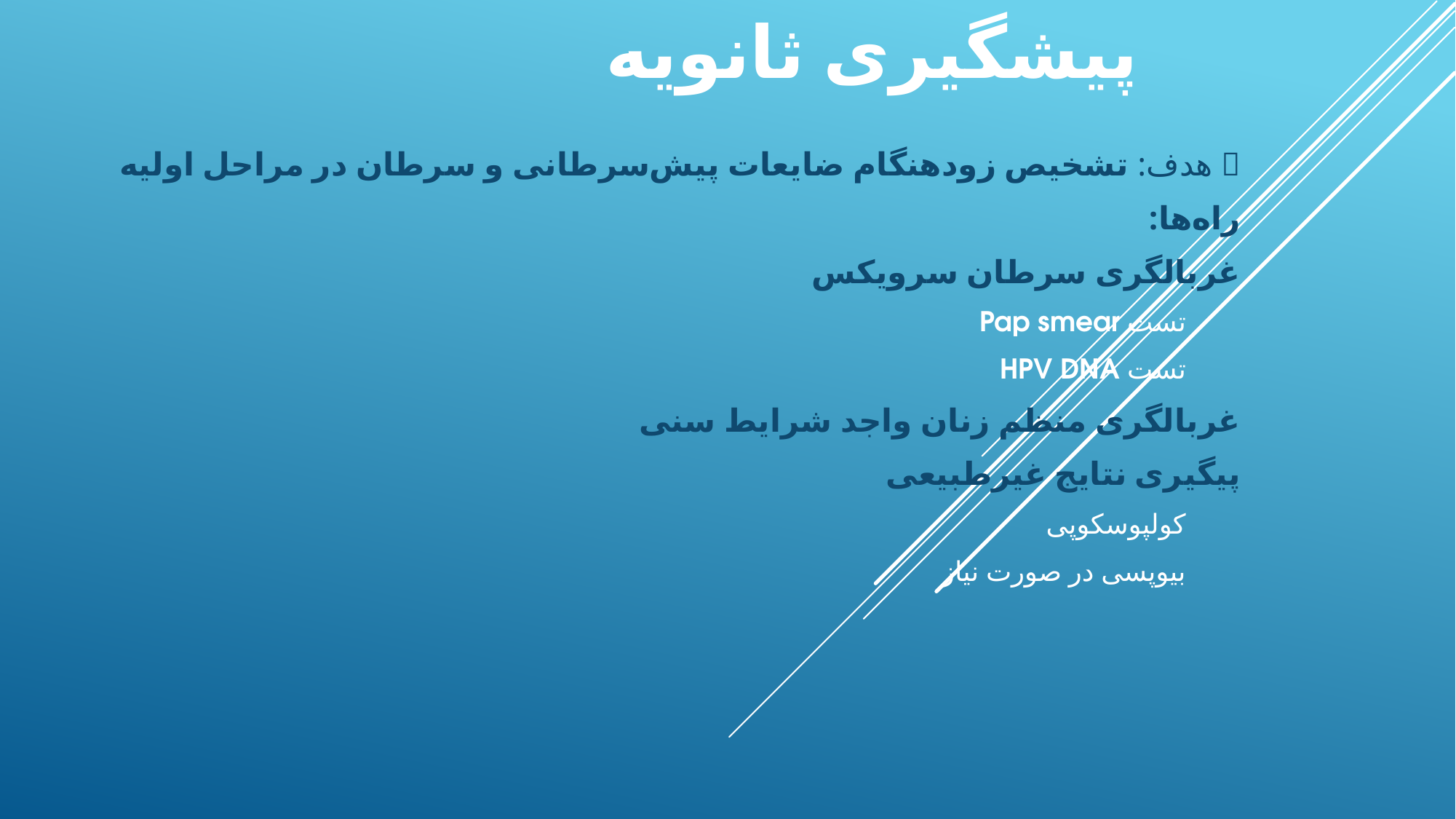

# پیشگیری ثانویه
🎯 هدف: تشخیص زودهنگام ضایعات پیش‌سرطانی و سرطان در مراحل اولیه
راه‌ها:
غربالگری سرطان سرویکس
تست Pap smear
تست HPV DNA
غربالگری منظم زنان واجد شرایط سنی
پیگیری نتایج غیرطبیعی
کولپوسکوپی
بیوپسی در صورت نیاز